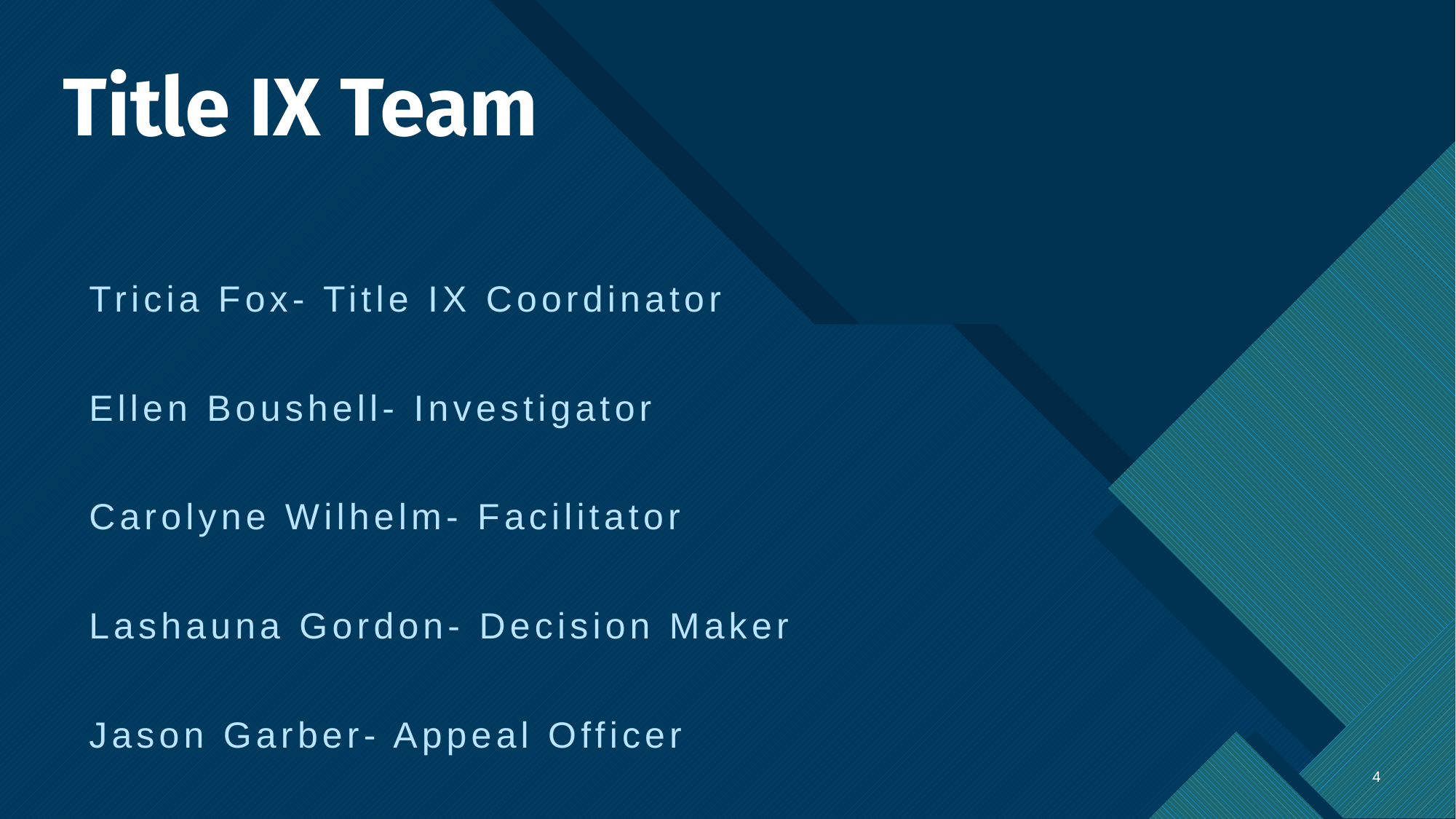

# Title IX Team
Tricia Fox- Title IX Coordinator

Ellen Boushell- Investigator

Carolyne Wilhelm- Facilitator

Lashauna Gordon- Decision Maker

Jason Garber- Appeal Officer
4